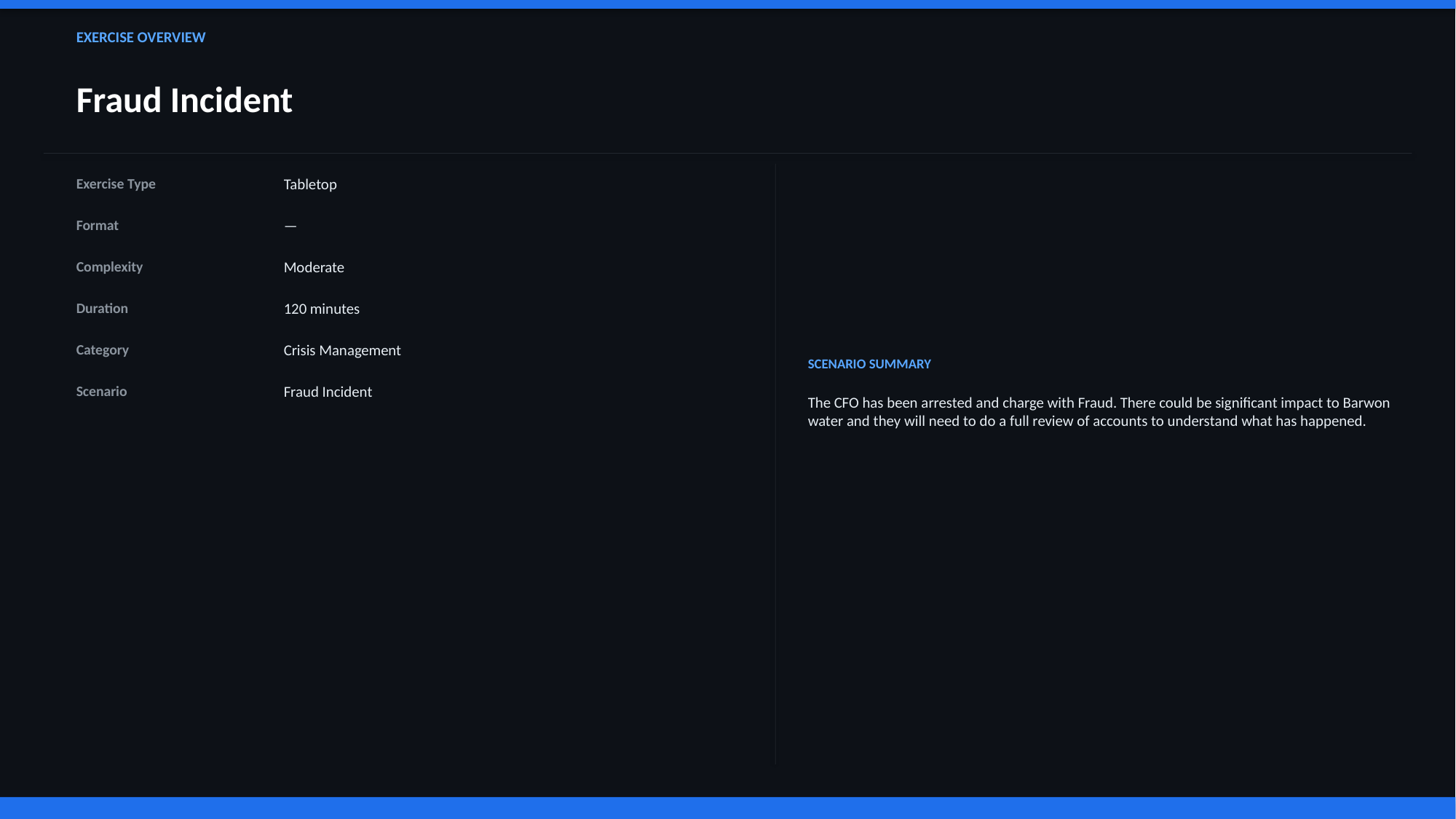

EXERCISE OVERVIEW
Fraud Incident

Exercise Type
Tabletop
Format
—
Complexity
Moderate
Duration
120 minutes
Category
Crisis Management
SCENARIO SUMMARY
Scenario
Fraud Incident
The CFO has been arrested and charge with Fraud. There could be significant impact to Barwon water and they will need to do a full review of accounts to understand what has happened.